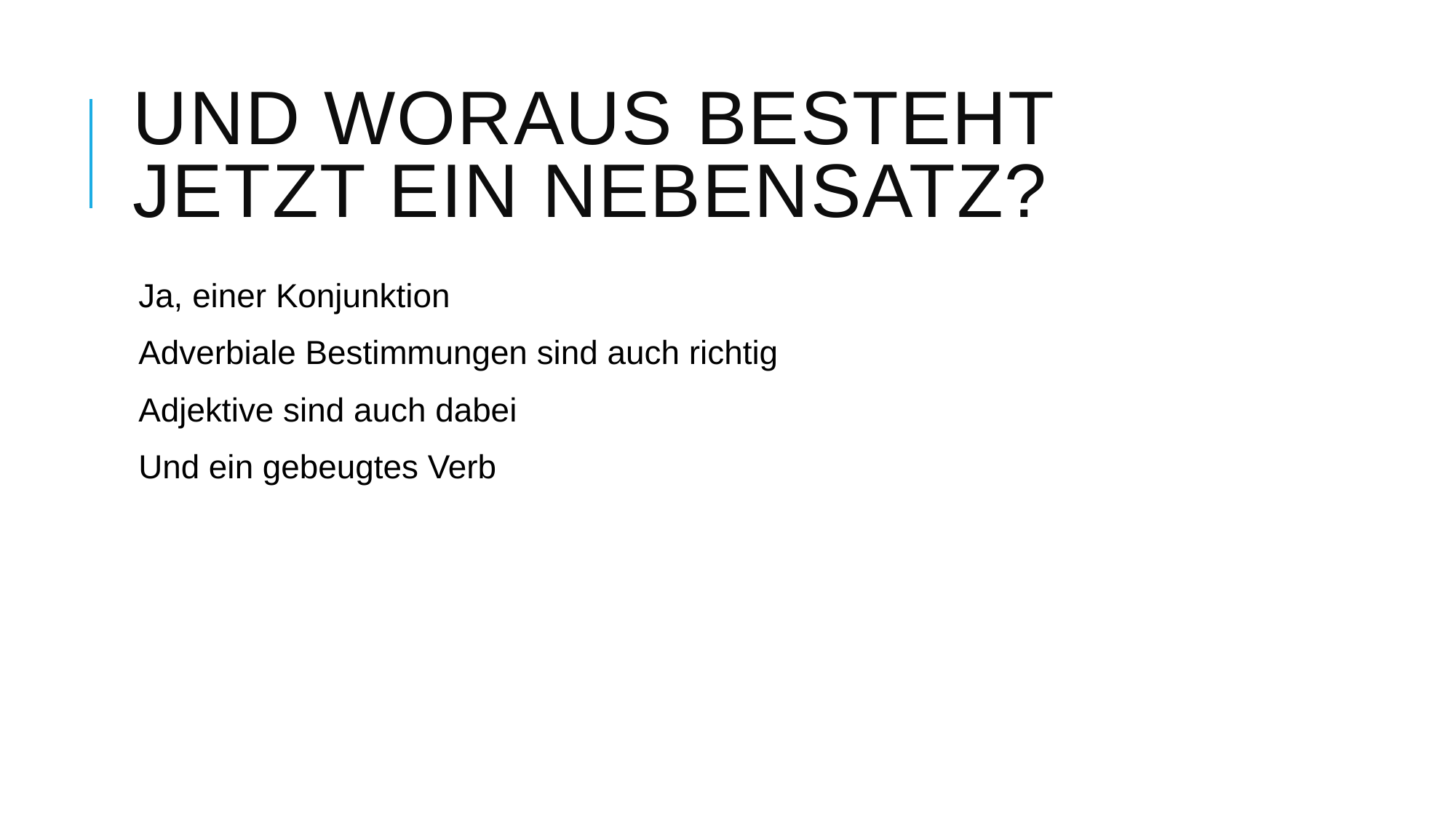

# Und woraus besteht jetzt ein Nebensatz?
Ja, einer Konjunktion
Adverbiale Bestimmungen sind auch richtig
Adjektive sind auch dabei
Und ein gebeugtes Verb